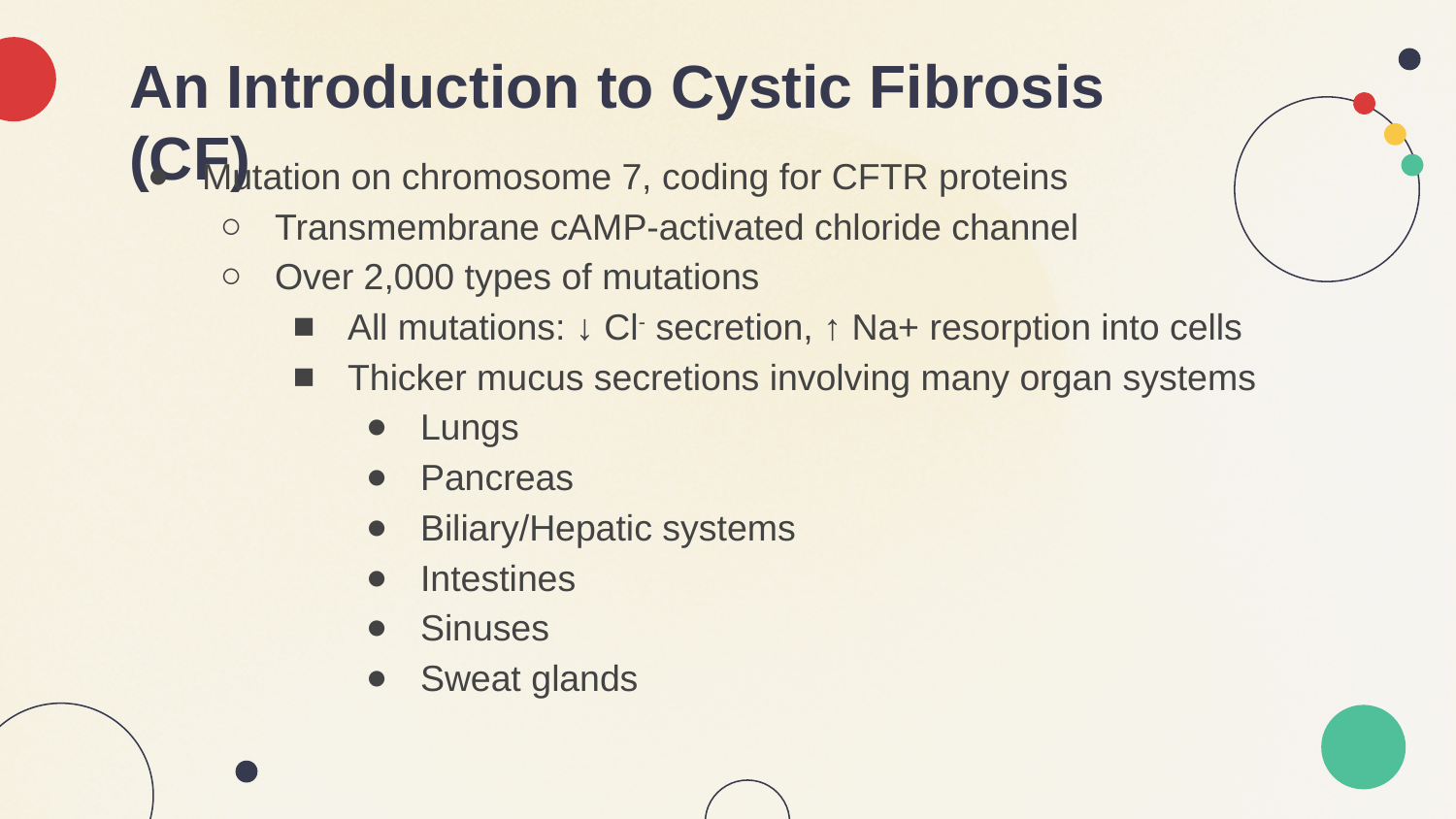

# An Introduction to Cystic Fibrosis (CF)

Mutation on chromosome 7, coding for CFTR proteins
Transmembrane cAMP-activated chloride channel
Over 2,000 types of mutations
All mutations: ↓ Cl- secretion, ↑ Na+ resorption into cells
Thicker mucus secretions involving many organ systems
Lungs
Pancreas
Biliary/Hepatic systems
Intestines
Sinuses
Sweat glands